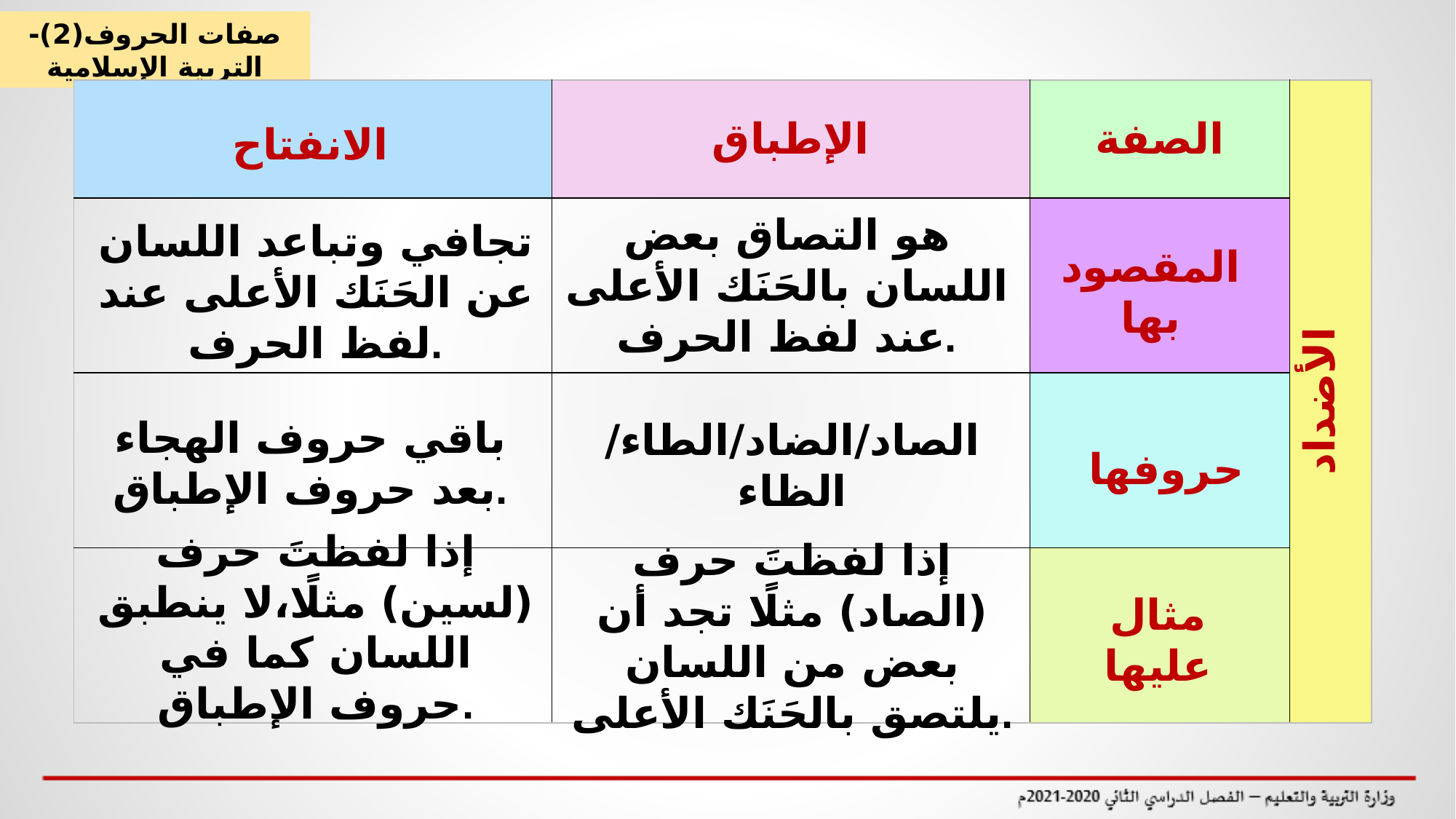

صفات الحروف(2)-التربية الإسلامية
| الانفتاح | الإطباق | الصفة | الأضداد |
| --- | --- | --- | --- |
|  |  |  |  |
|  |  |  |  |
|  |  |  |  |
الانفتاح
هو التصاق بعض اللسان بالحَنَك الأعلى عند لفظ الحرف.
المقصود بها
تجافي وتباعد اللسان عن الحَنَك الأعلى عند لفظ الحرف.
المقصود بها
باقي حروف الهجاء بعد حروف الإطباق.
حروفها
الصاد/الضاد/الطاء/الظاء
حروفها
إذا لفظتَ حرف (الصاد) مثلًا تجد أن بعض من اللسان يلتصق بالحَنَك الأعلى.
إذا لفظتَ حرف (لسين) مثلًا،لا ينطبق اللسان كما في حروف الإطباق.
مثال عليها
مثال عليها